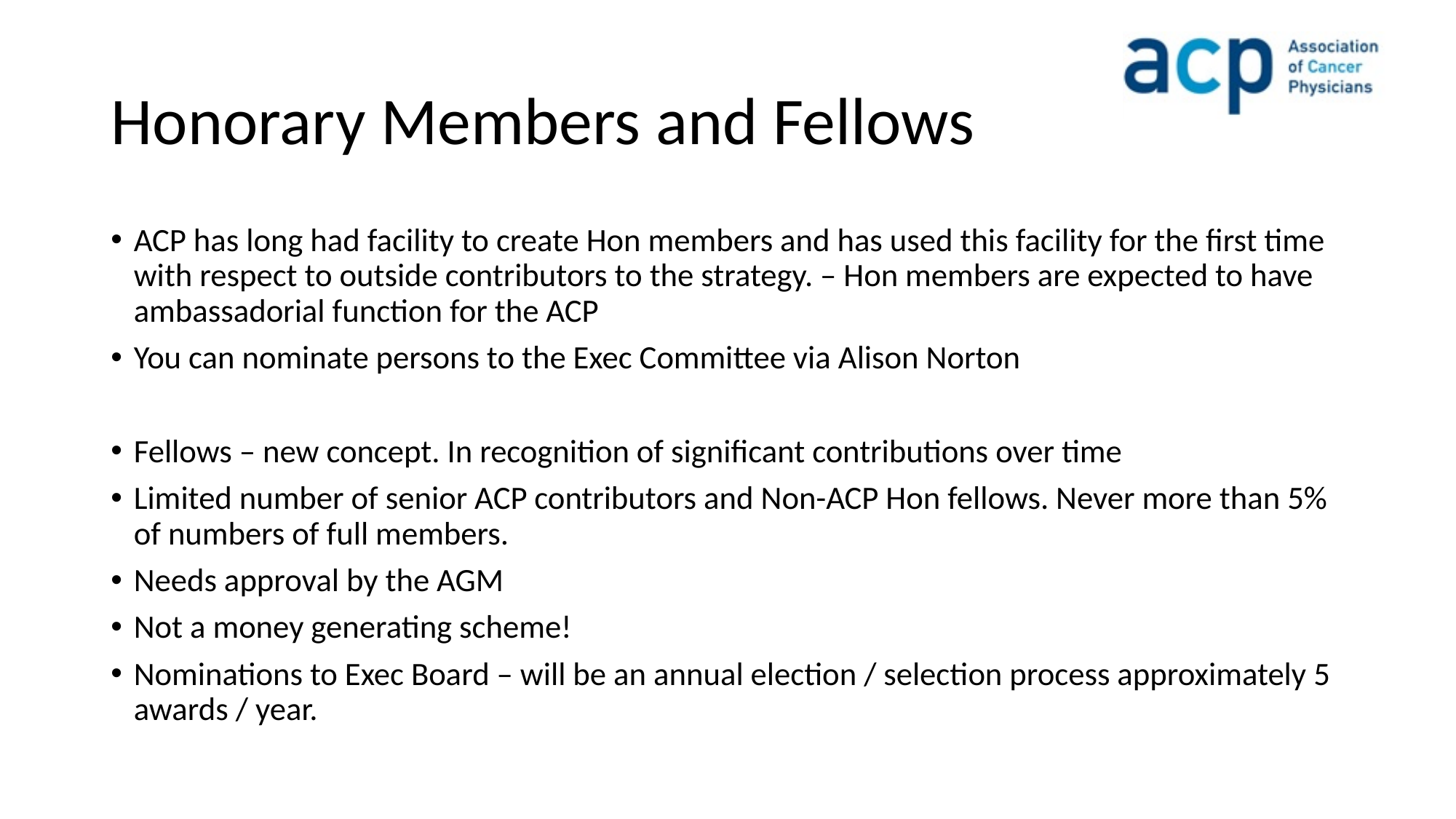

# Honorary Members and Fellows
ACP has long had facility to create Hon members and has used this facility for the first time with respect to outside contributors to the strategy. – Hon members are expected to have ambassadorial function for the ACP
You can nominate persons to the Exec Committee via Alison Norton

Fellows – new concept. In recognition of significant contributions over time
Limited number of senior ACP contributors and Non-ACP Hon fellows. Never more than 5% of numbers of full members.
Needs approval by the AGM
Not a money generating scheme!
Nominations to Exec Board – will be an annual election / selection process approximately 5 awards / year.